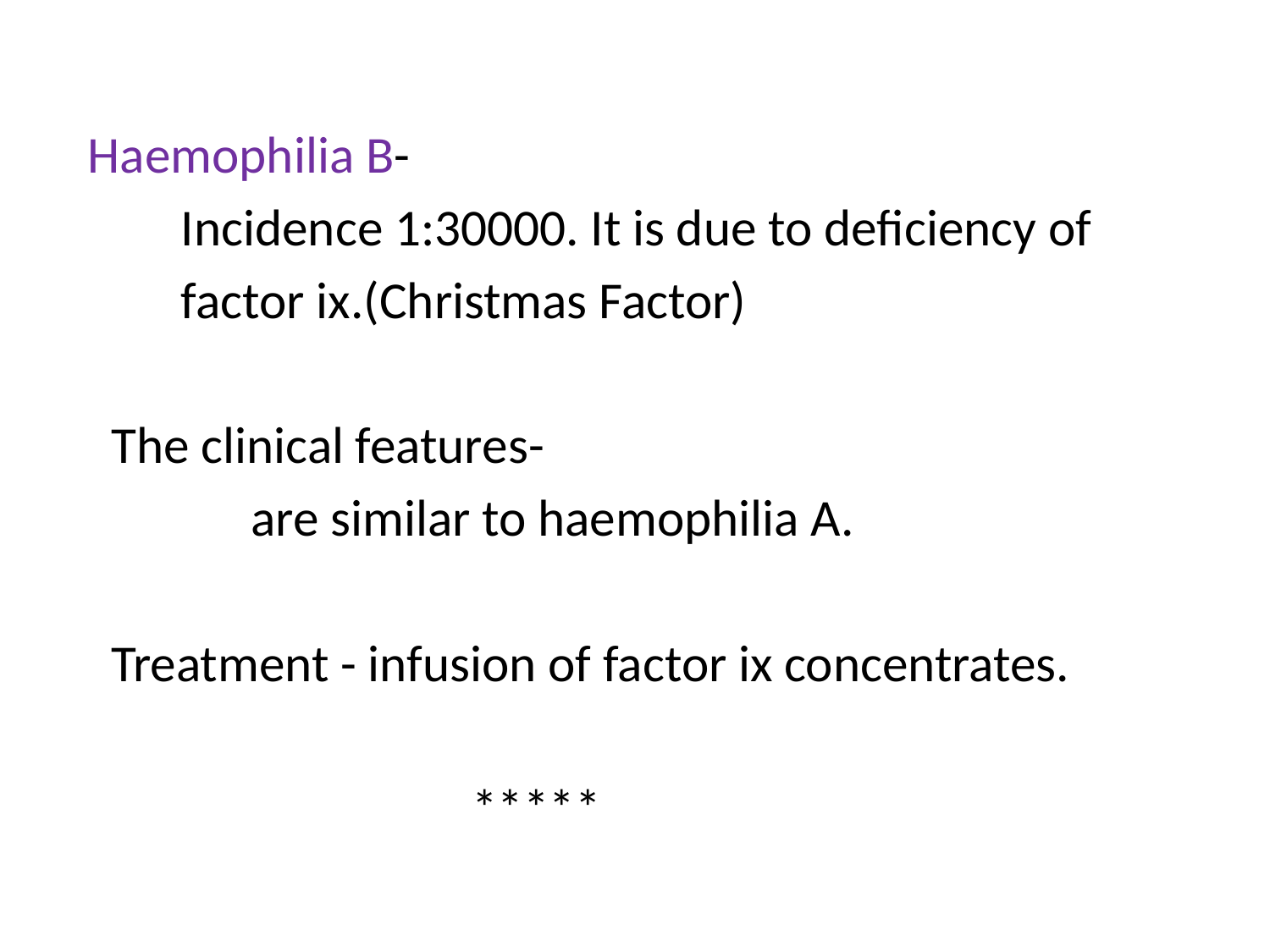

Haemophilia B-
         Incidence 1:30000. It is due to deficiency of
         factor ix.(Christmas Factor)

   The clinical features-
               are similar to haemophilia A.

   Treatment - infusion of factor ix concentrates.

                                  *****